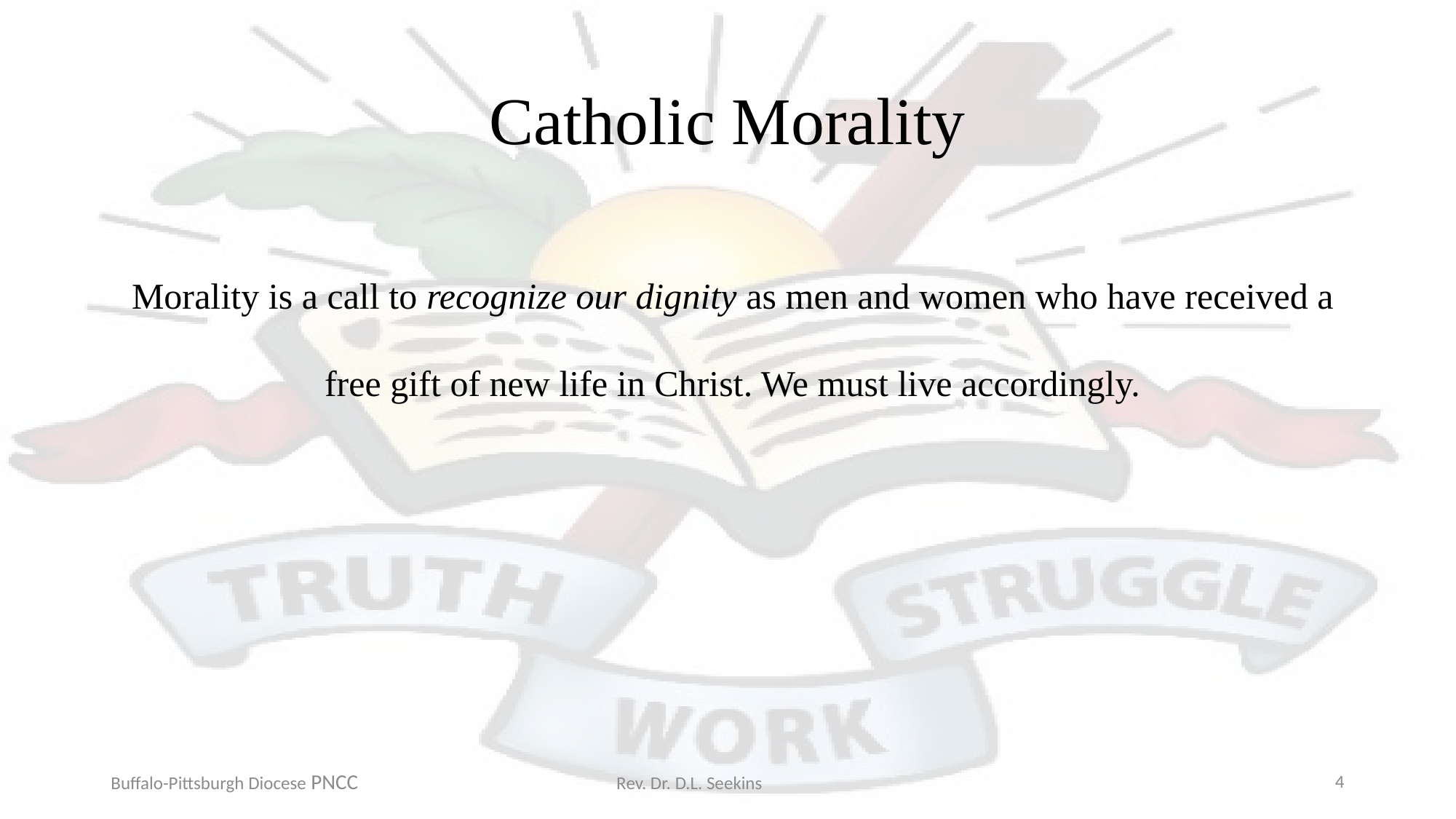

# Catholic Morality
Morality is a call to recognize our dignity as men and women who have received a free gift of new life in Christ. We must live accordingly.
Buffalo-Pittsburgh Diocese PNCC                                                              Rev. Dr. D.L. Seekins
4